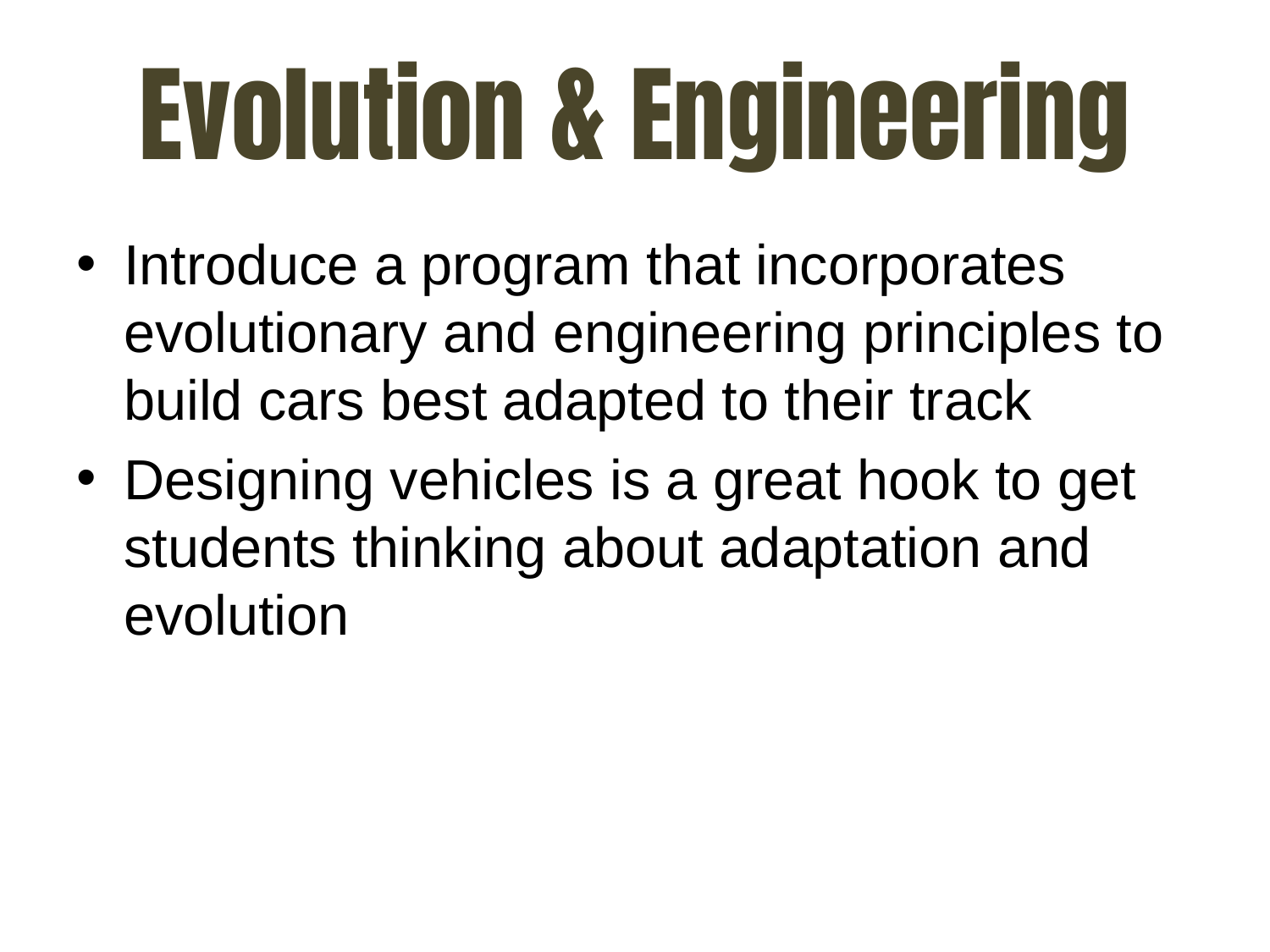

# Evolution & Engineering
Introduce a program that incorporates evolutionary and engineering principles to build cars best adapted to their track
Designing vehicles is a great hook to get students thinking about adaptation and evolution